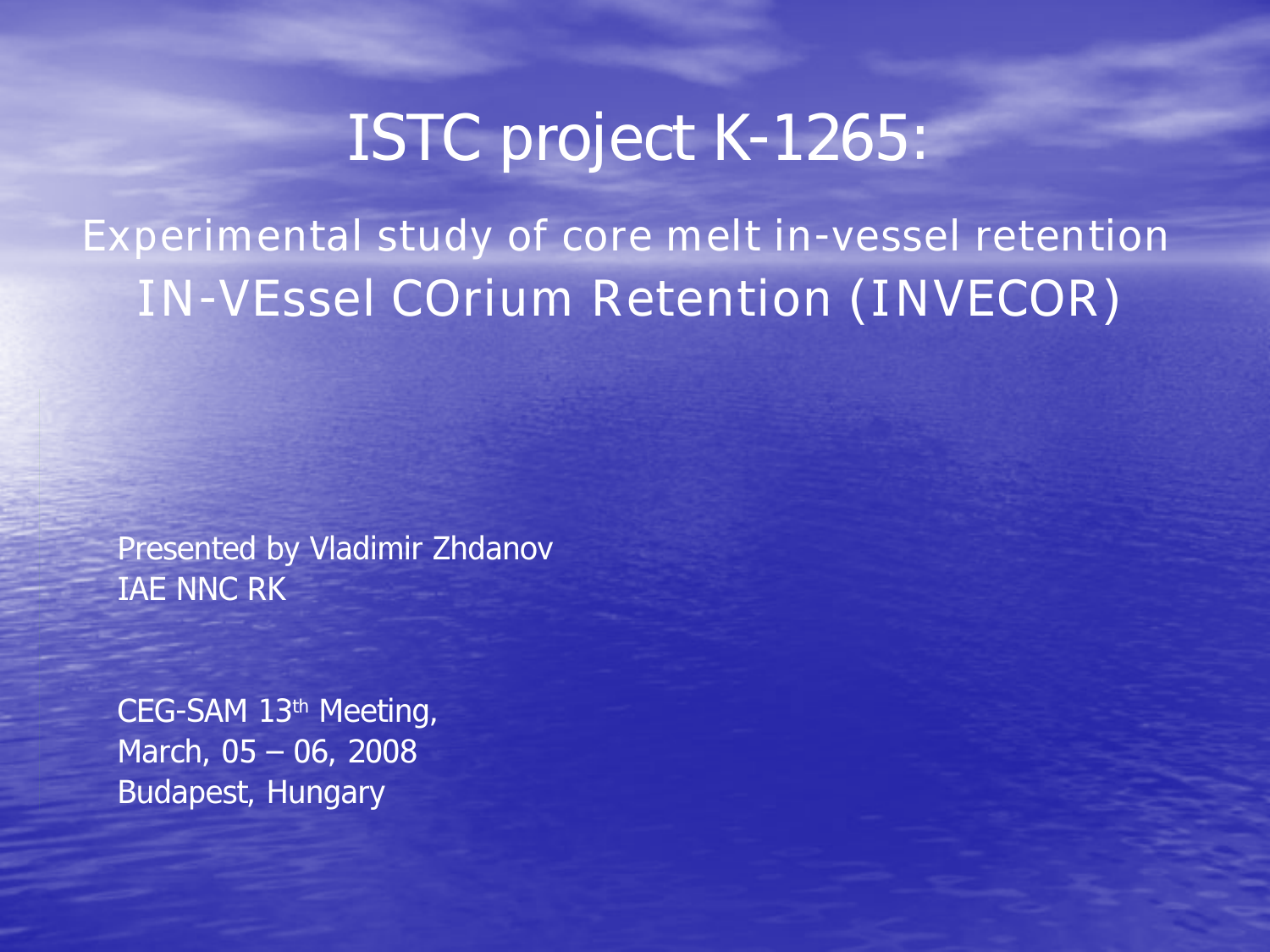

# ISTC project K-1265: Experimental study of core melt in-vessel retention IN-VEssel COrium Retention (INVECOR)
Presented by Vladimir Zhdanov
IAE NNC RK

CEG-SAM 13th Meeting,
March, 05 – 06, 2008
Budapest, Hungary